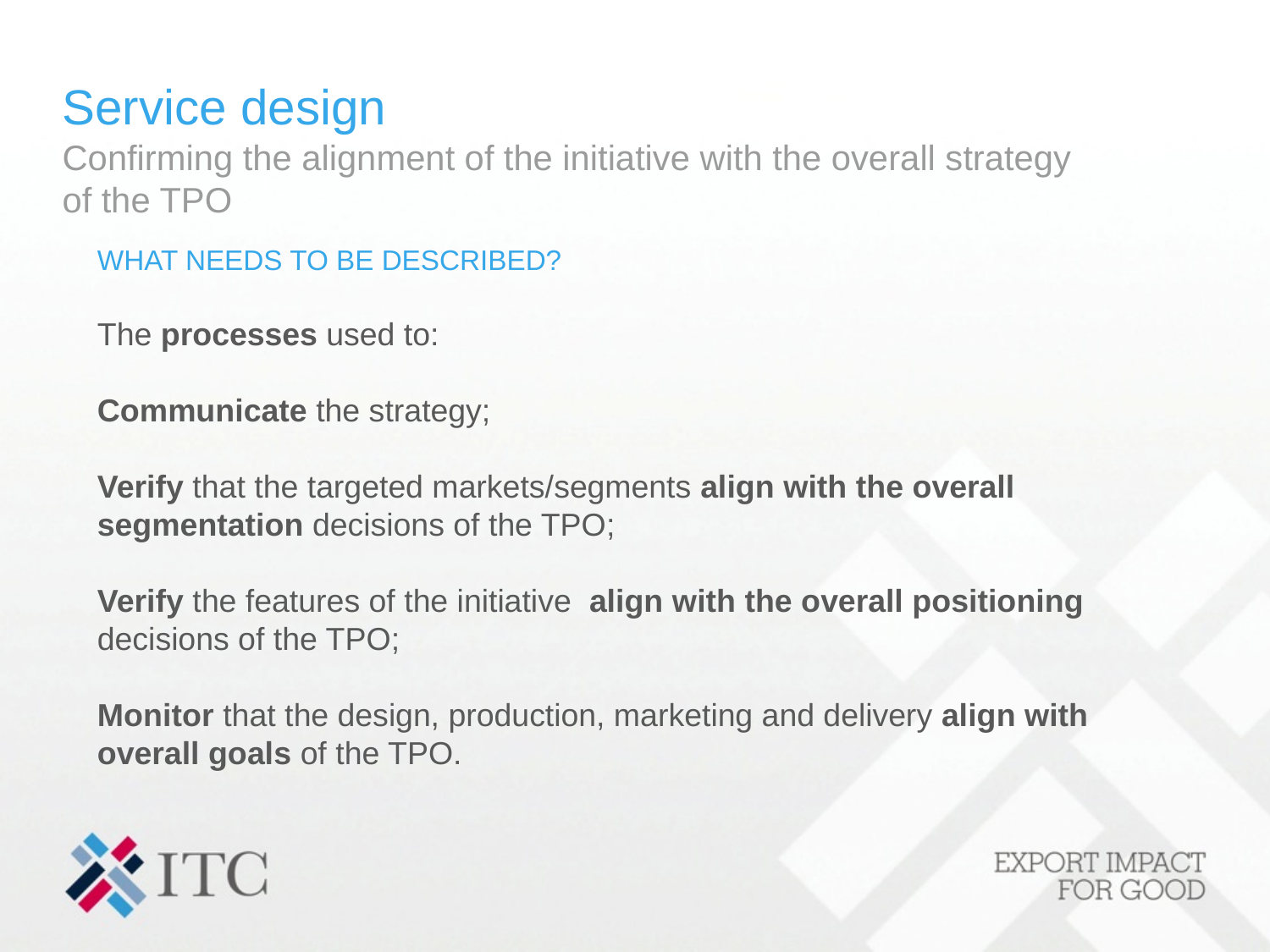

# Service design Confirming the alignment of the initiative with the overall strategy of the TPO
WHAT NEEDS TO BE DESCRIBED?

The processes used to:

Communicate the strategy;

Verify that the targeted markets/segments align with the overall segmentation decisions of the TPO;

Verify the features of the initiative  align with the overall positioning decisions of the TPO;

Monitor that the design, production, marketing and delivery align with overall goals of the TPO.